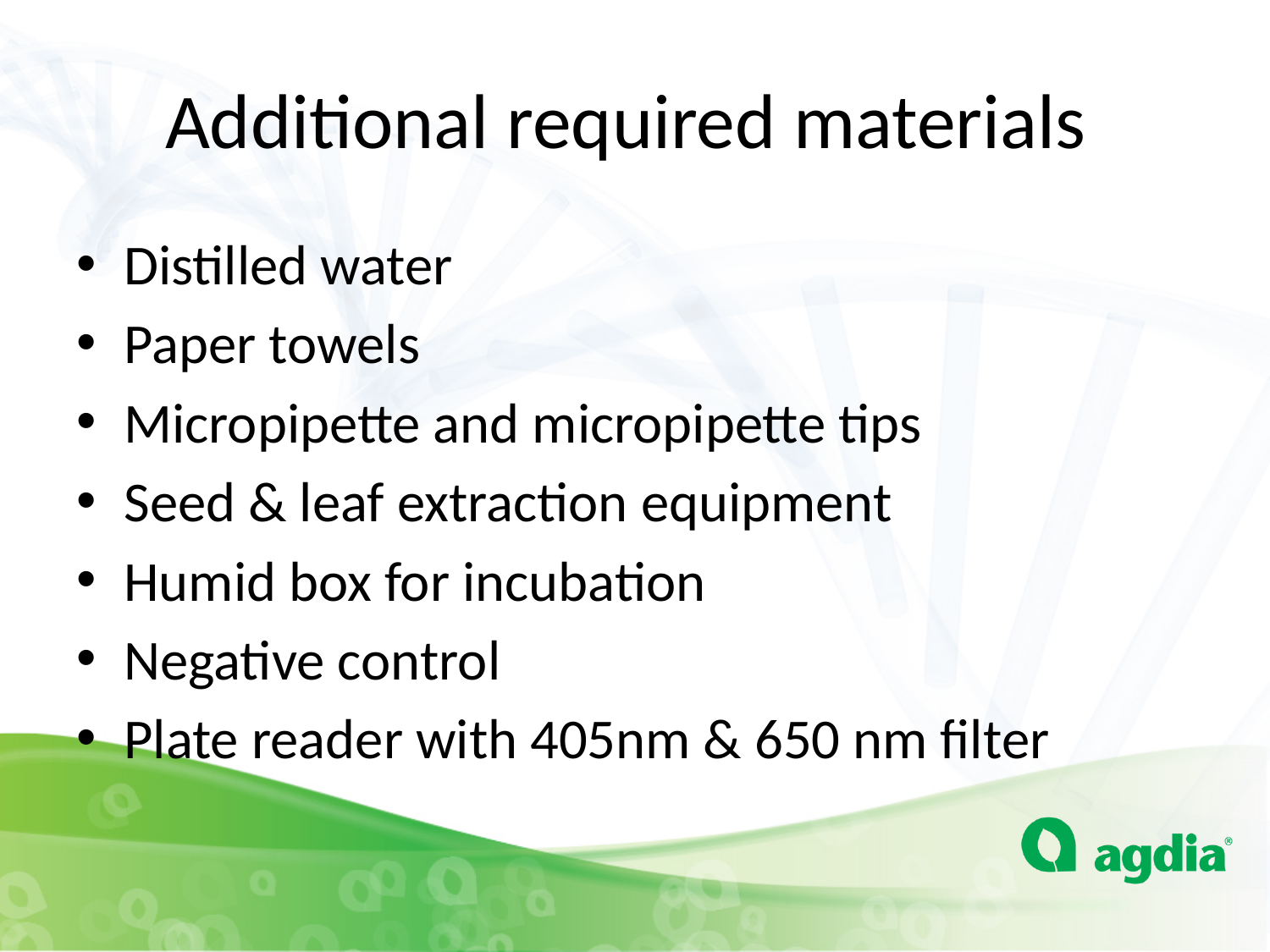

# Additional required materials
Distilled water
Paper towels
Micropipette and micropipette tips
Seed & leaf extraction equipment
Humid box for incubation
Negative control
Plate reader with 405nm & 650 nm filter